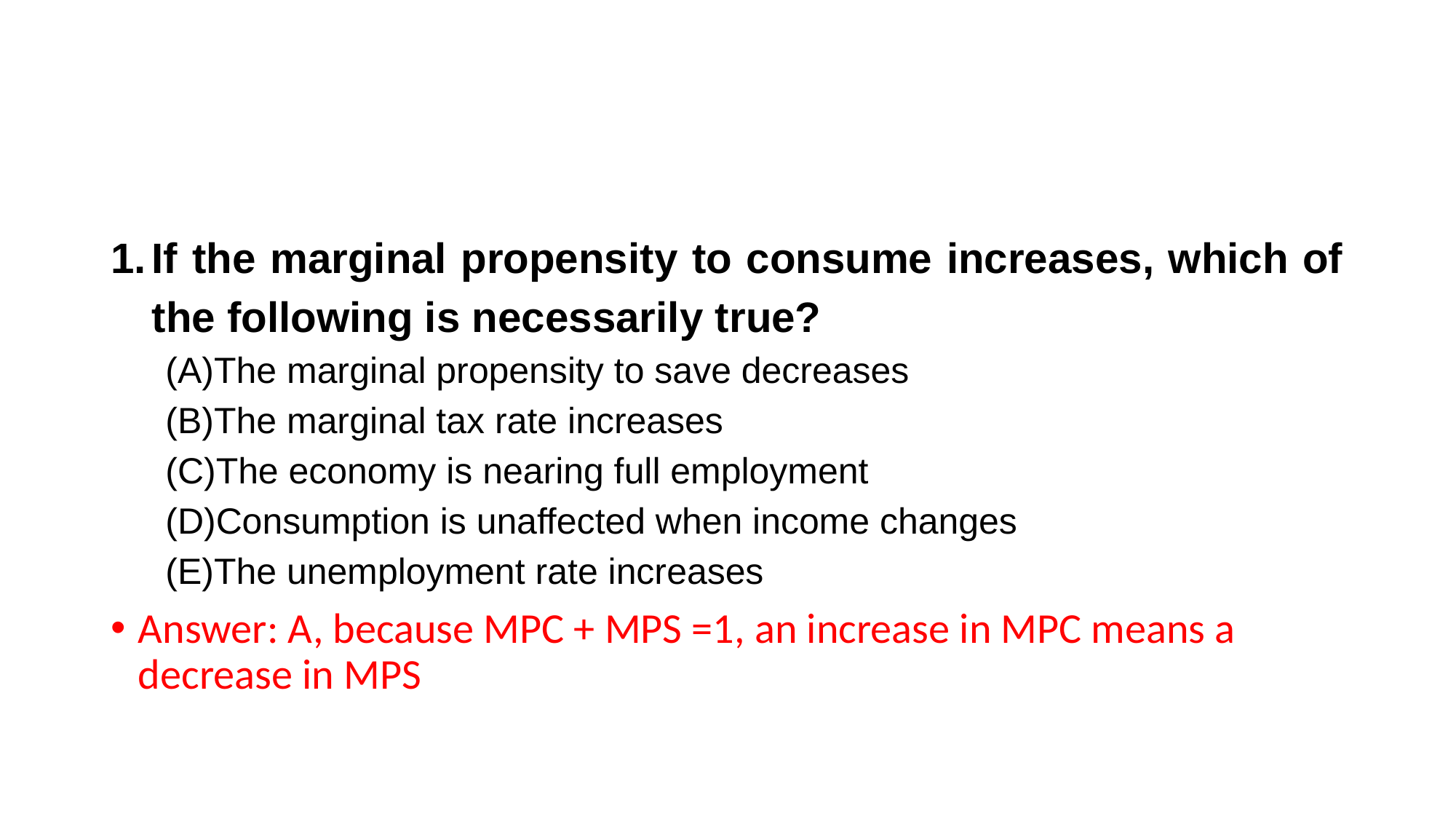

#
If the marginal propensity to consume increases, which of the following is necessarily true?
The marginal propensity to save decreases
The marginal tax rate increases
The economy is nearing full employment
Consumption is unaffected when income changes
The unemployment rate increases
Answer: A, because MPC + MPS =1, an increase in MPC means a decrease in MPS